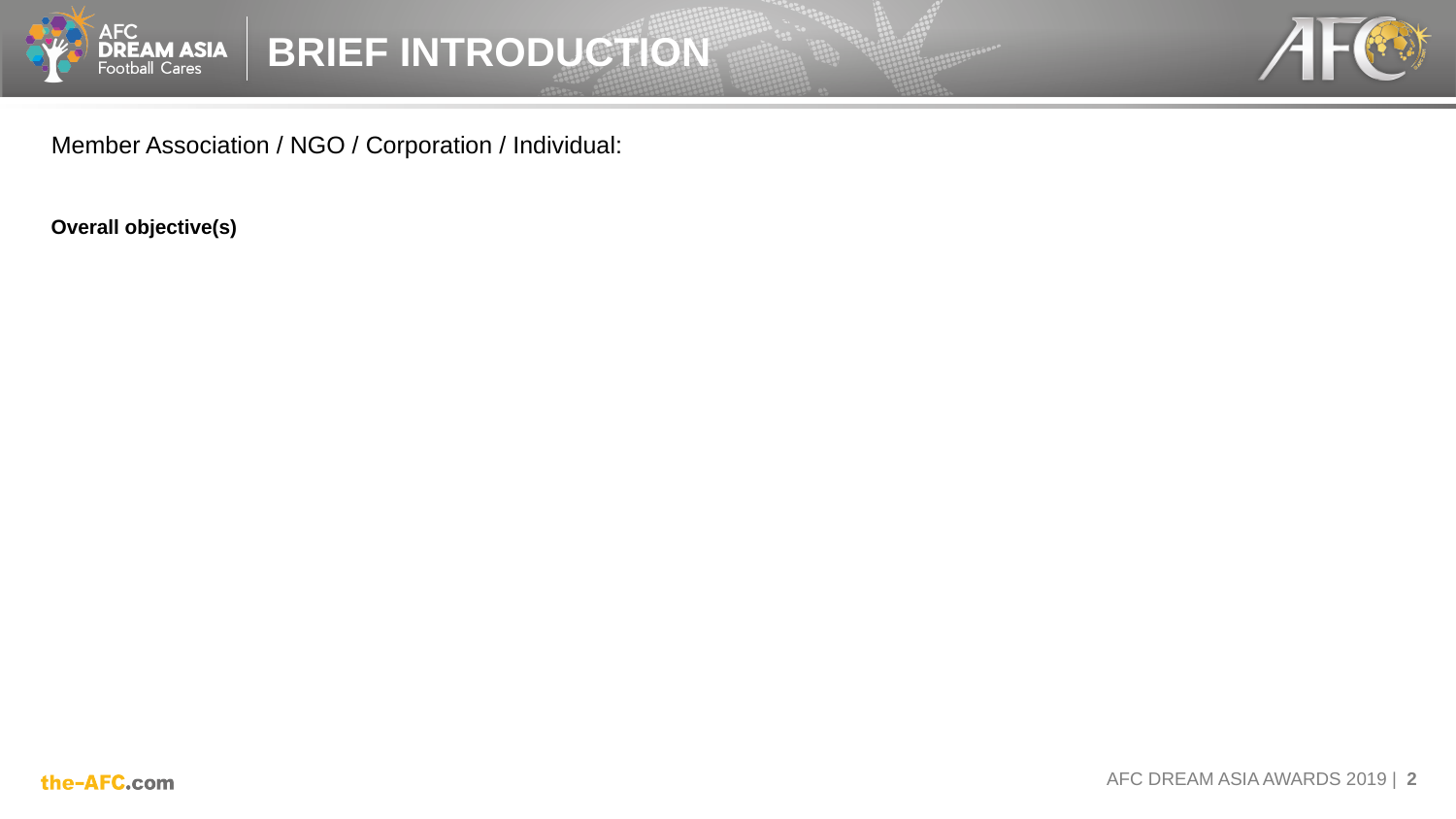

BRIEF INTRODUCTION
Member Association / NGO / Corporation / Individual:
Overall objective(s)